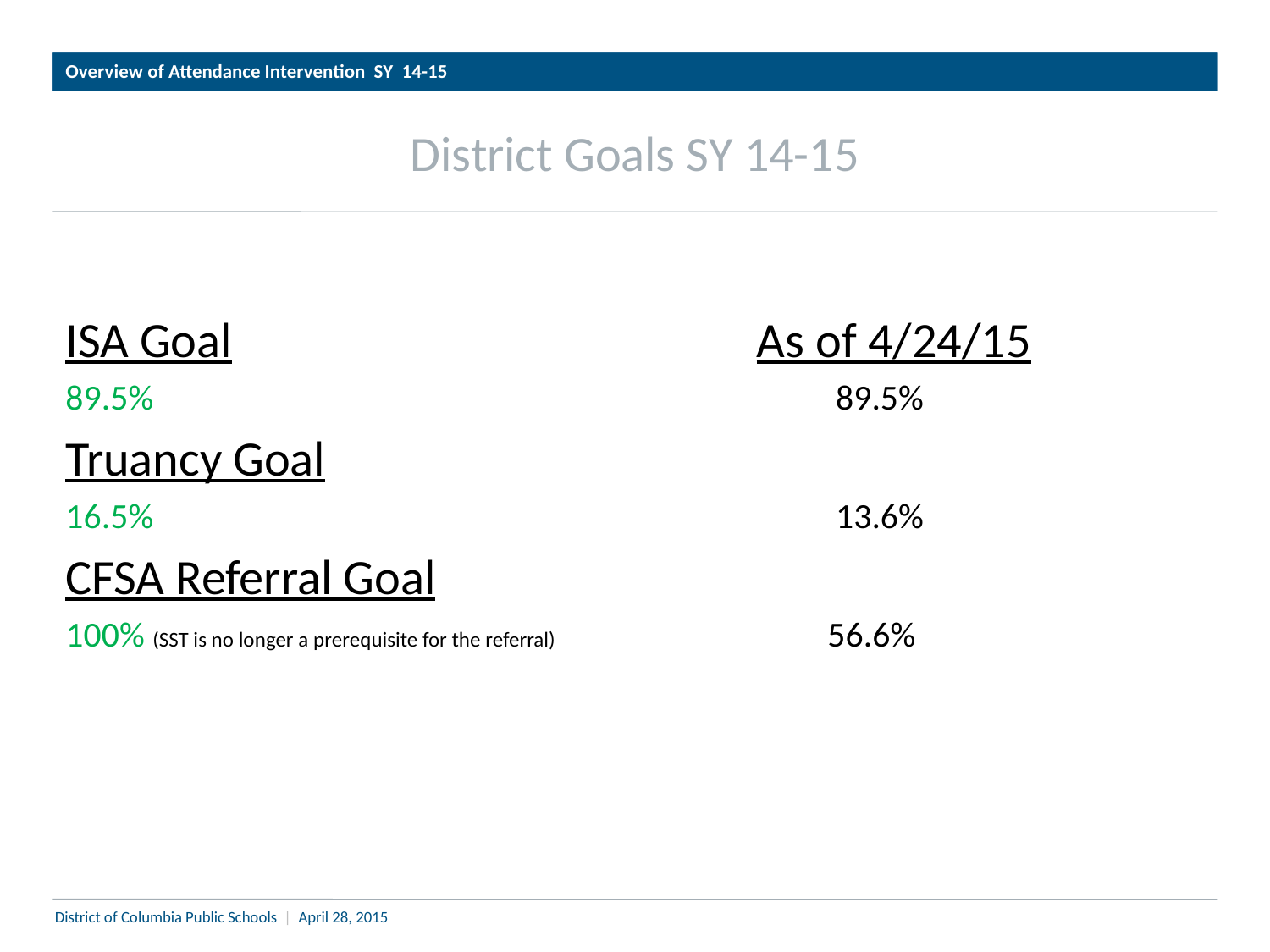

Overview of Attendance Intervention  SY  14-15

# District Goals SY 14-15

ISA Goal			       	     As of 4/24/15
89.5%                                                                      	 89.5%
Truancy Goal
16.5%					  	 13.6%
CFSA Referral Goal
100% (SST is no longer a prerequisite for the referral) 		 	56.6%
District of Columbia Public Schools  |  April 28, 2015